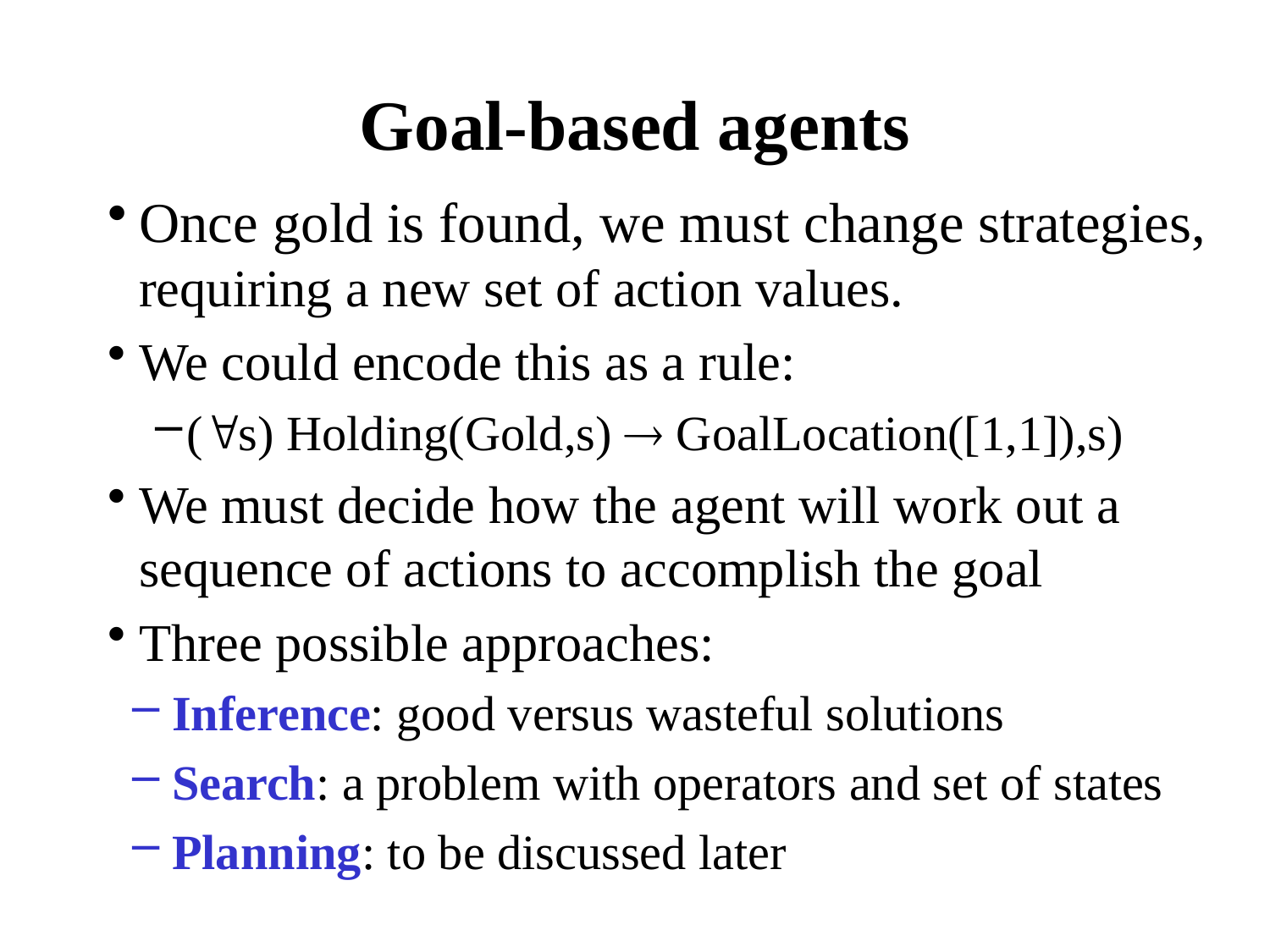

# Goal-based agents
Once gold is found, we must change strategies,  requiring a new set of action values.
We could encode this as a rule:
(∀s) Holding(Gold,s) → GoalLocation([1,1]),s)
We must decide how the agent will work out a sequence of actions to accomplish the goal
Three possible approaches:
Inference: good versus wasteful solutions
Search: a problem with operators and set of states
Planning: to be discussed later